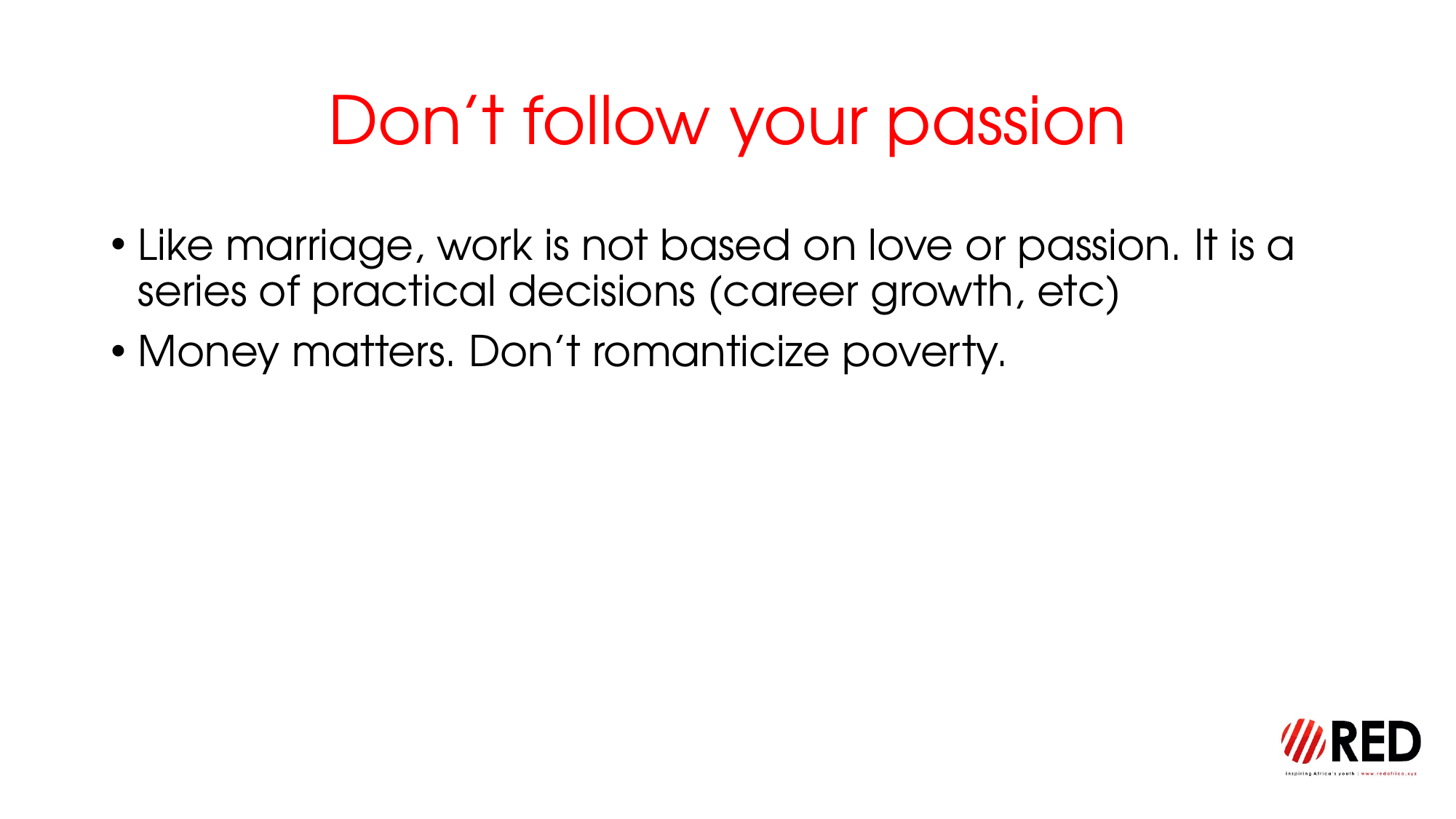

# Don’t follow your passion
Like marriage, work is not based on love or passion. It is a series of practical decisions (career growth, etc)
Money matters. Don’t romanticize poverty.